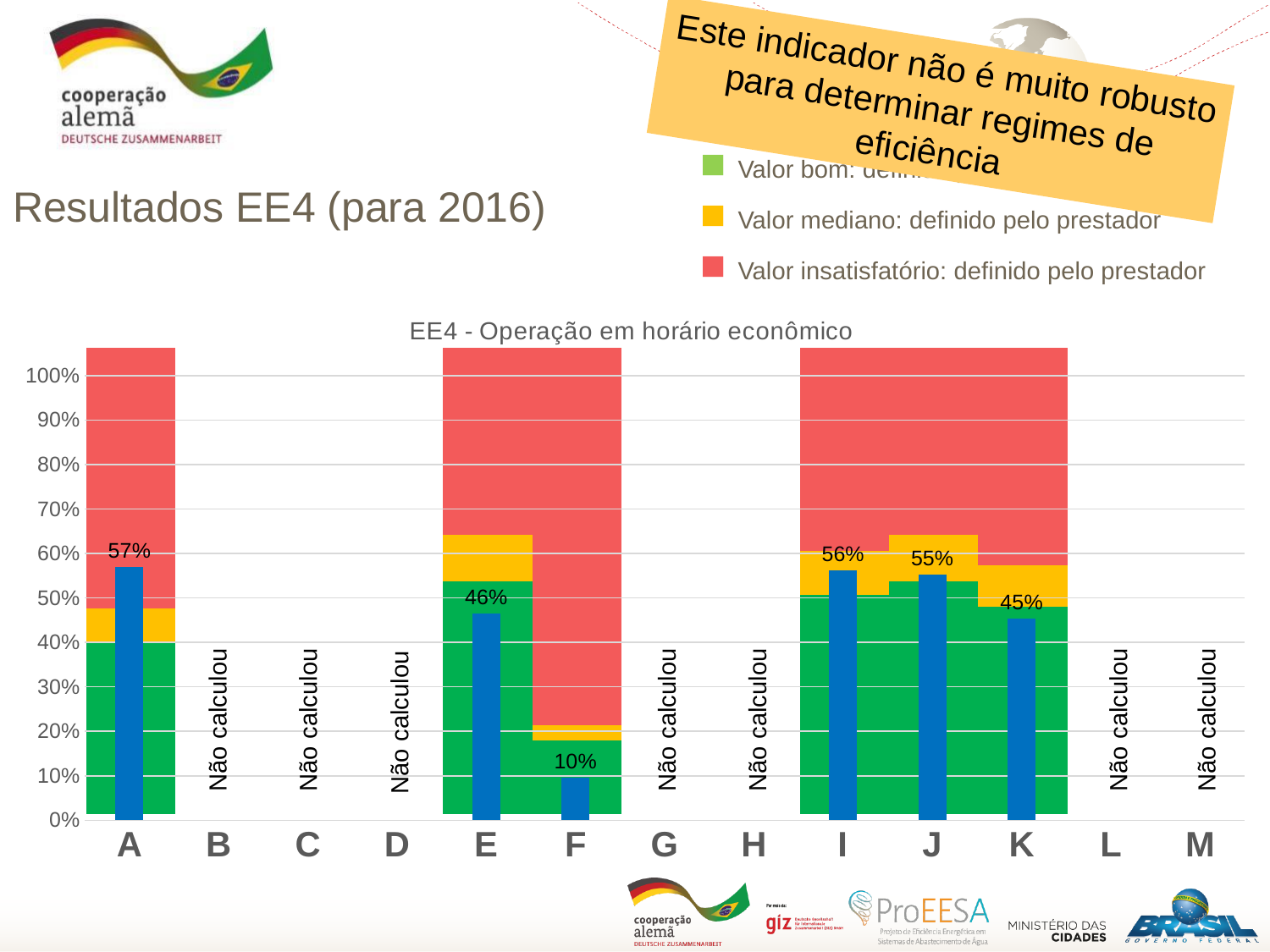

Este indicador não é muito robusto para determinar regimes de eficiência
■ Valor bom: definido pelo prestador
■ Valor mediano: definido pelo prestador
■ Valor insatisfatório: definido pelo prestador
# Resultados EE4 (para 2016)

### Chart: EE4 - Operação em horário econômico

| Category | EE4 - Operação em horário econômico  |
|---|---|
| A | 0.57 |
| B | None |
| C | None |
| D | None |
| E | 0.464036195286195 |
| F | 0.096 |
| G | None |
| H | None |
| I | 0.5622 |
| J | 0.5529 |
| K | 0.453 |
| L | None |
| M | None |

### Chart

| Category | Meta Bom | Meta Mediano | Meta Insuficiente |
|---|---|---|---|
Não calculou
Não calculou
Não calculou
Não calculou
Não calculou
Não calculou
Não calculou